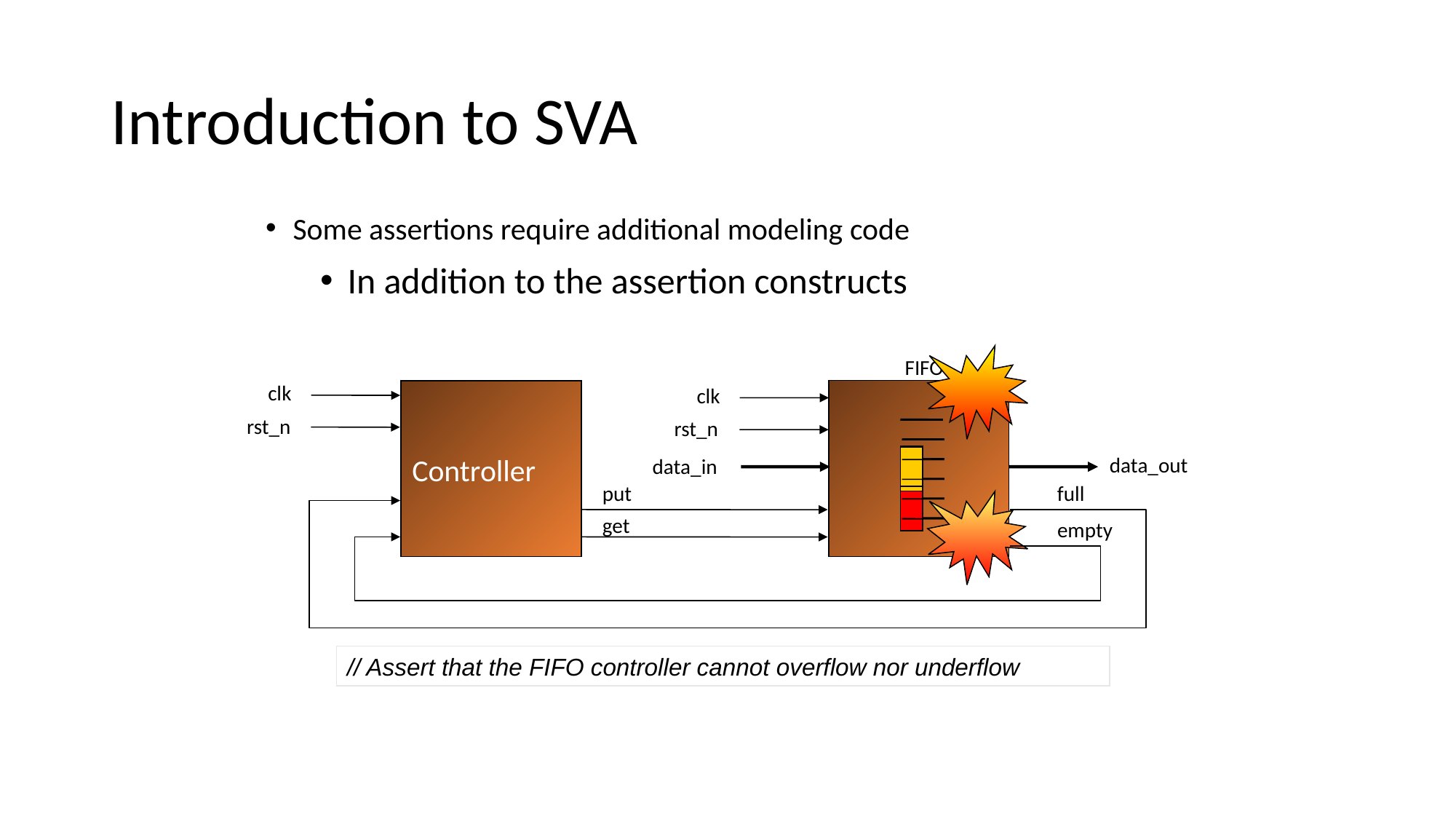

# Introduction to SVA
Some assertions require additional modeling code
In addition to the assertion constructs

FIFO
clk
clk
Controller

rst_n
rst_n

data_out
data_in

put
full

get

empty

// Assert that the FIFO controller cannot overflow nor underflow